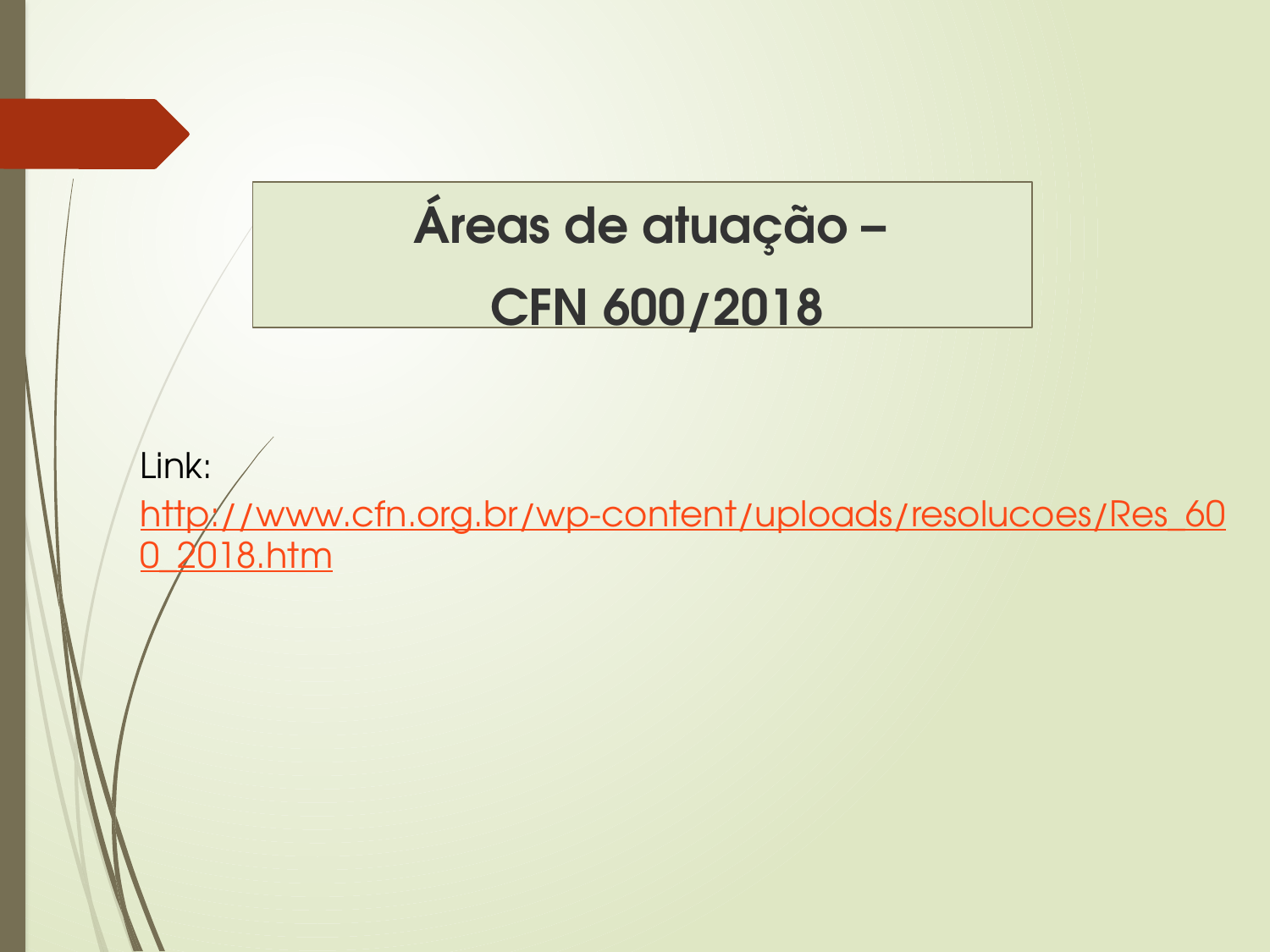

Áreas de atuação –
CFN 600/2018

# Link: http://www.cfn.org.br/wp-content/uploads/resolucoes/Res_600_2018.htm